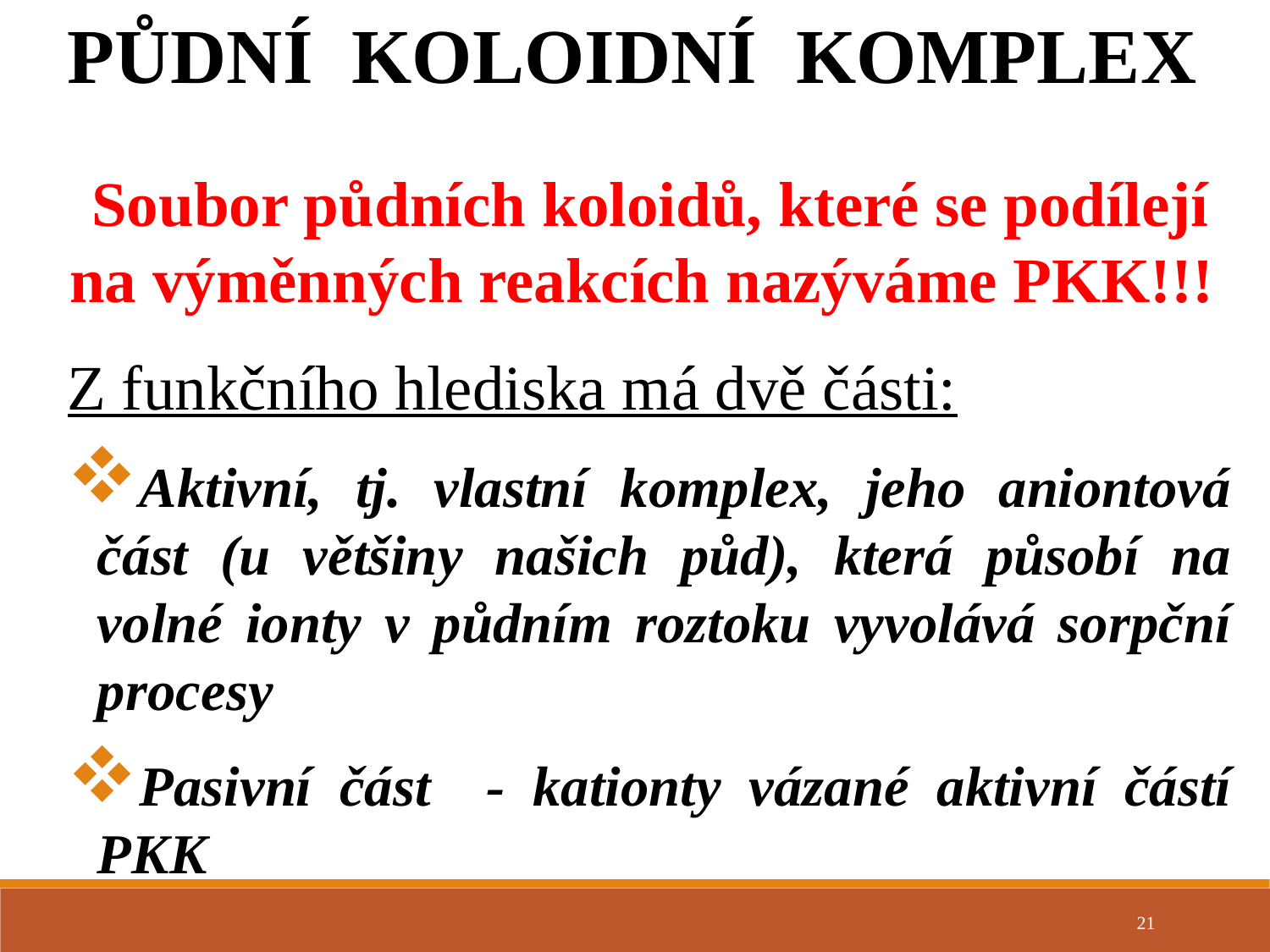

PŮDNÍ  KOLOIDNÍ  KOMPLEX
Soubor půdních koloidů, které se podílejí na výměnných reakcích nazýváme PKK!!!
Z funkčního hlediska má dvě části:
Aktivní, tj. vlastní komplex, jeho aniontová část (u většiny našich půd), která působí na volné ionty v půdním roztoku vyvolává sorpční procesy
Pasivní část  - kationty vázané aktivní částí PKK
21